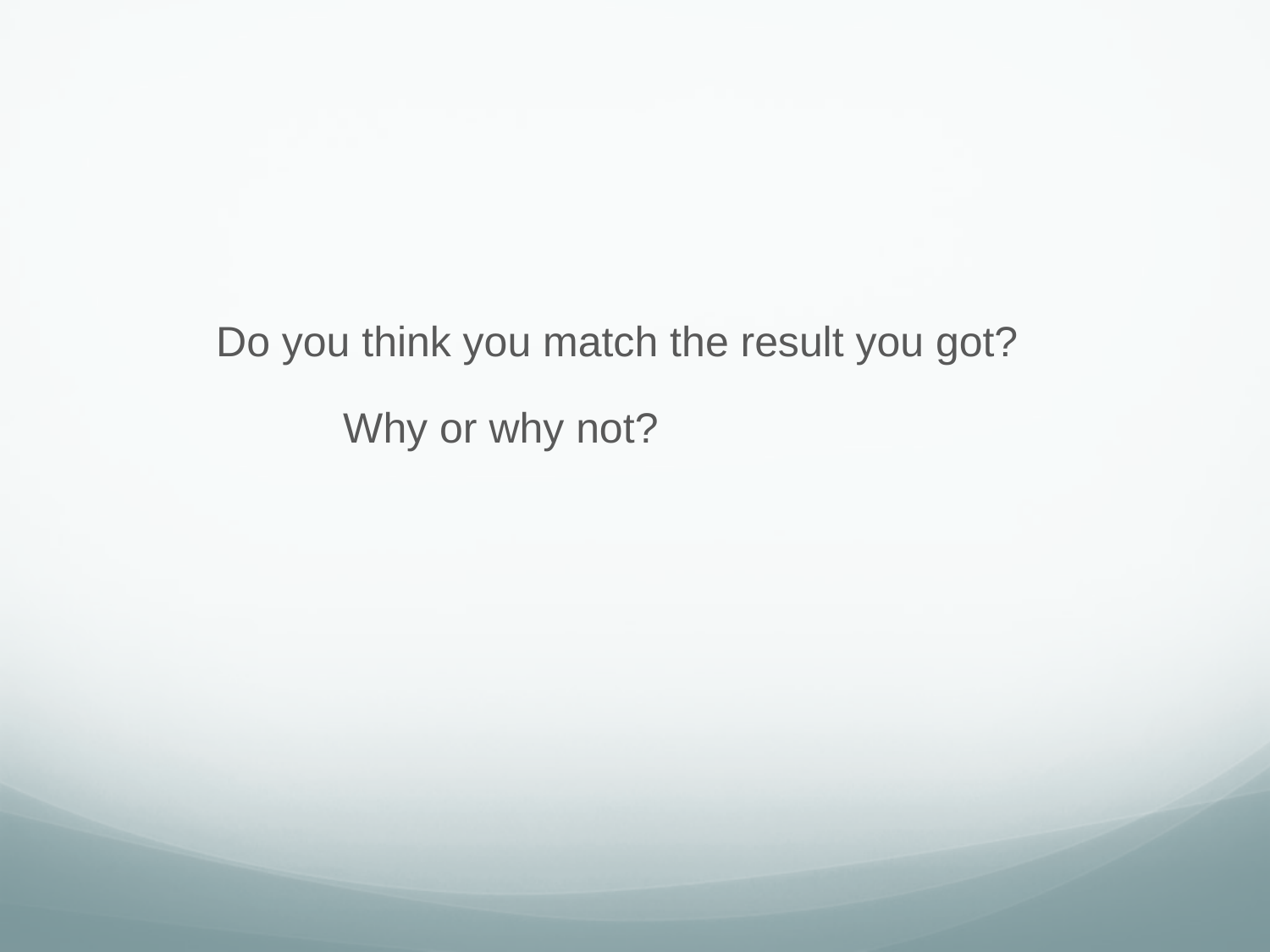

#

	Do you think you match the result you got?
		Why or why not?